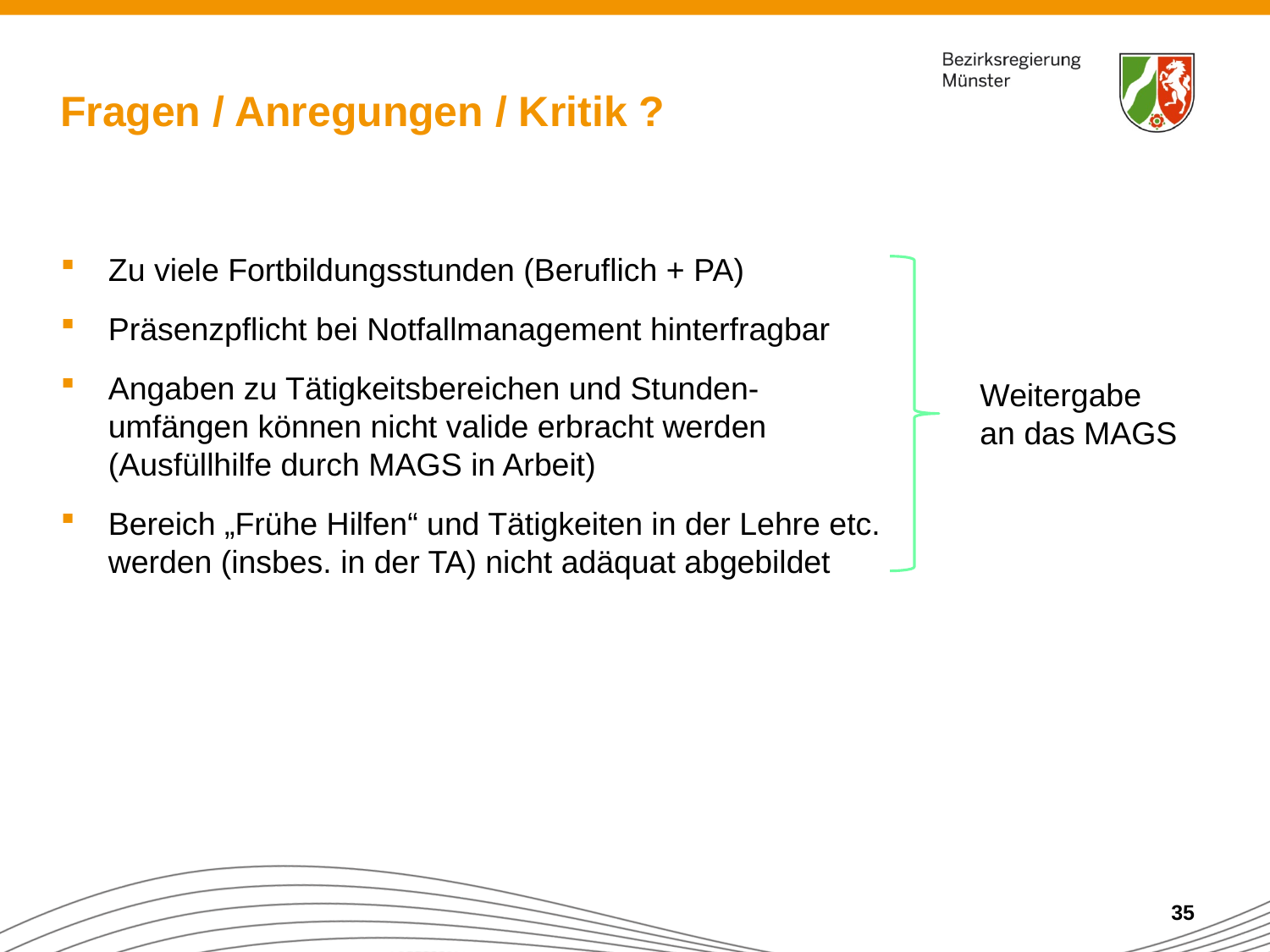

# Fragen / Anregungen / Kritik ?

Zu viele Fortbildungsstunden (Beruflich + PA)
Präsenzpflicht bei Notfallmanagement hinterfragbar
Angaben zu Tätigkeitsbereichen und Stunden-
umfängen können nicht valide erbracht werden
(Ausfüllhilfe durch MAGS in Arbeit)
Bereich „Frühe Hilfen“ und Tätigkeiten in der Lehre etc.
werden (insbes. in der TA) nicht adäquat abgebildet

Weitergabe
an das MAGS
35